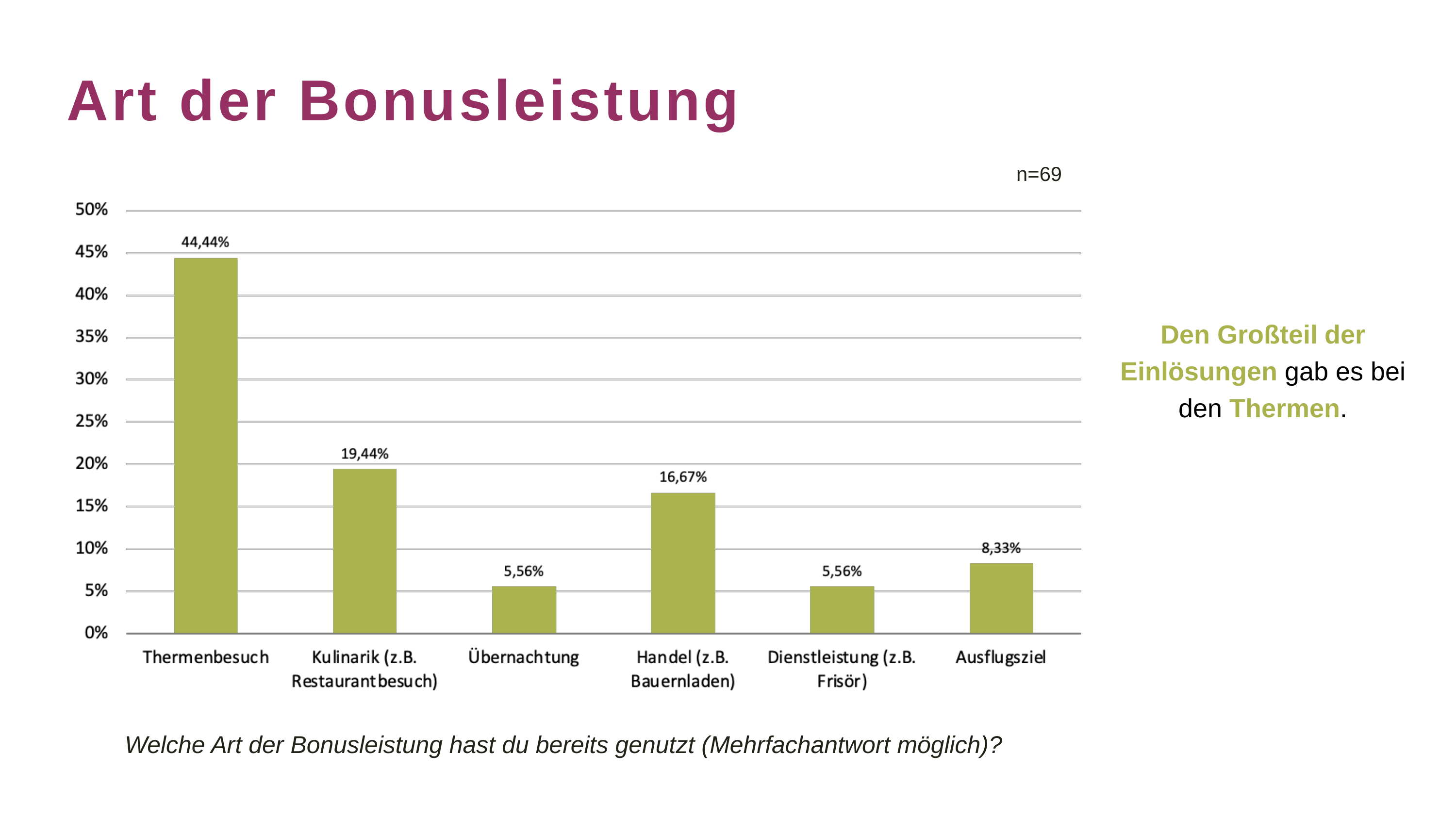

Art der Bonusleistung
n=69

Den Großteil der Einlösungen gab es bei den Thermen.
Welche Art der Bonusleistung hast du bereits genutzt (Mehrfachantwort möglich)?